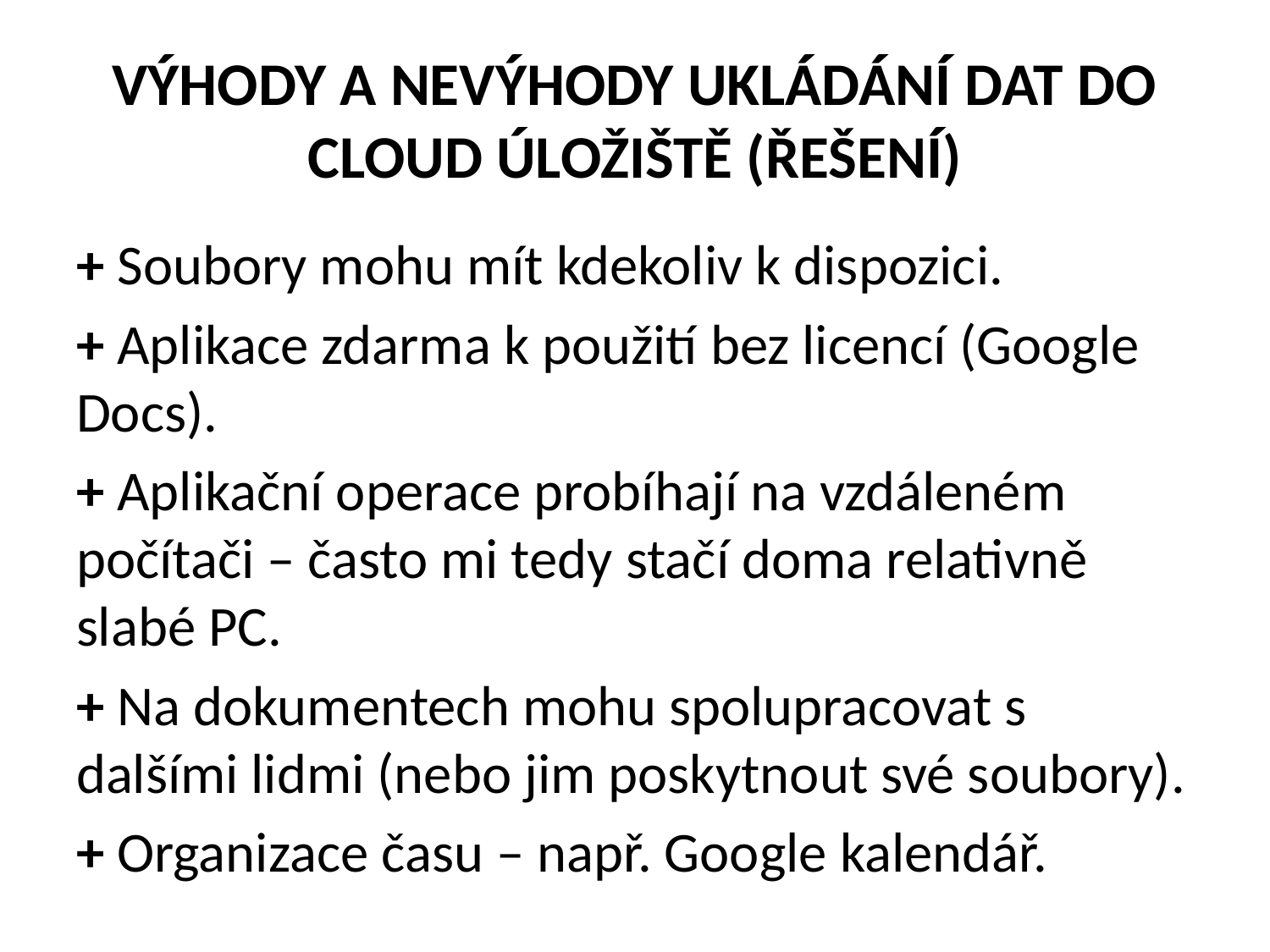

# VÝHODY A NEVÝHODY UKLÁDÁNÍ DAT DO CLOUD ÚLOŽIŠTĚ (ŘEŠENÍ)
+ Soubory mohu mít kdekoliv k dispozici.
+ Aplikace zdarma k použití bez licencí (Google Docs).
+ Aplikační operace probíhají na vzdáleném počítači – často mi tedy stačí doma relativně slabé PC.
+ Na dokumentech mohu spolupracovat s dalšími lidmi (nebo jim poskytnout své soubory).
+ Organizace času – např. Google kalendář.